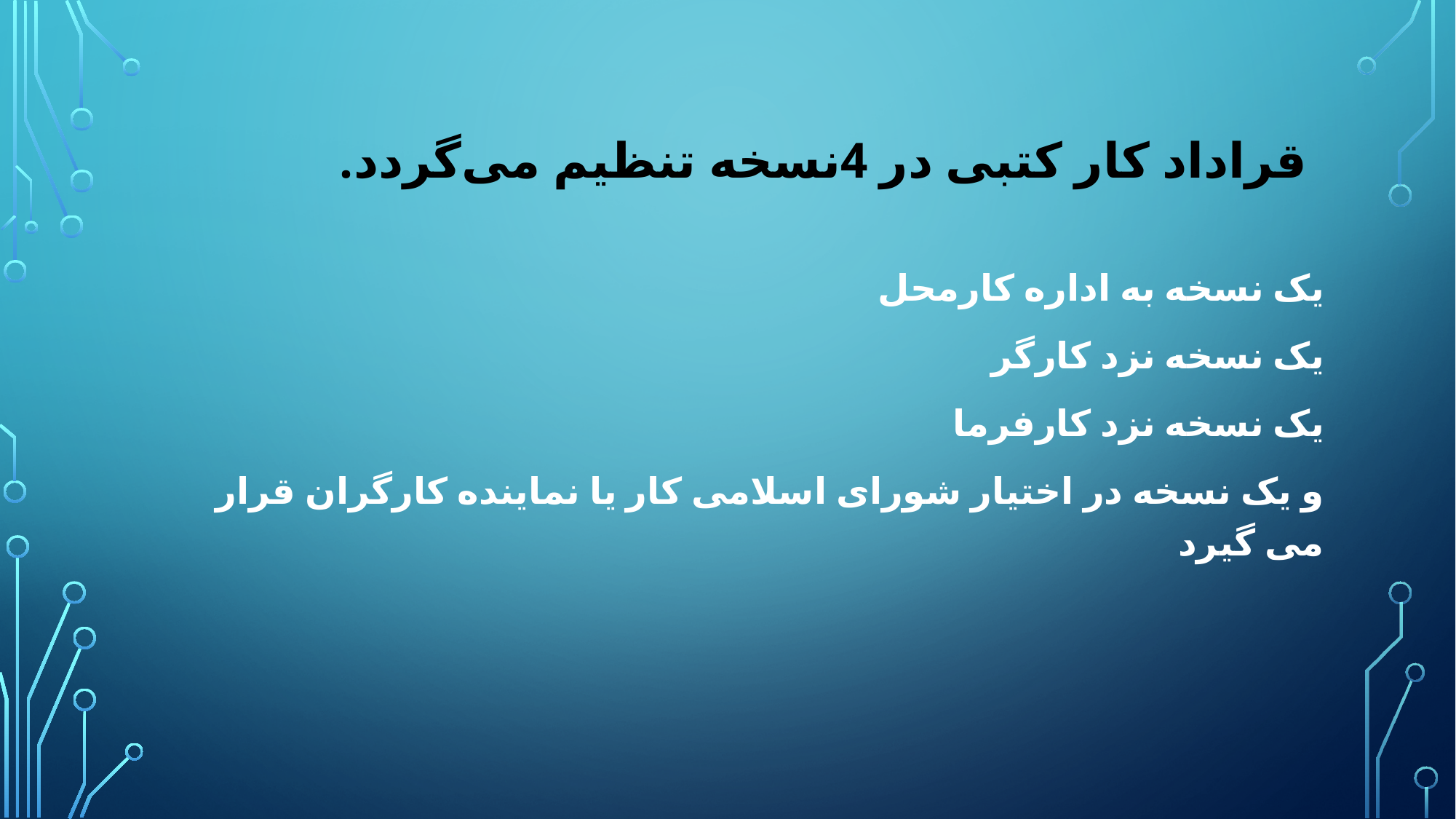

# قراداد کار کتبی در 4نسخه تنظیم می‌گردد.
یک نسخه به اداره کارمحل
یک نسخه نزد کارگر
یک نسخه نزد کارفرما
و یک نسخه در اختیار شورای اسلامی کار یا نماینده کارگران قرار می گیرد